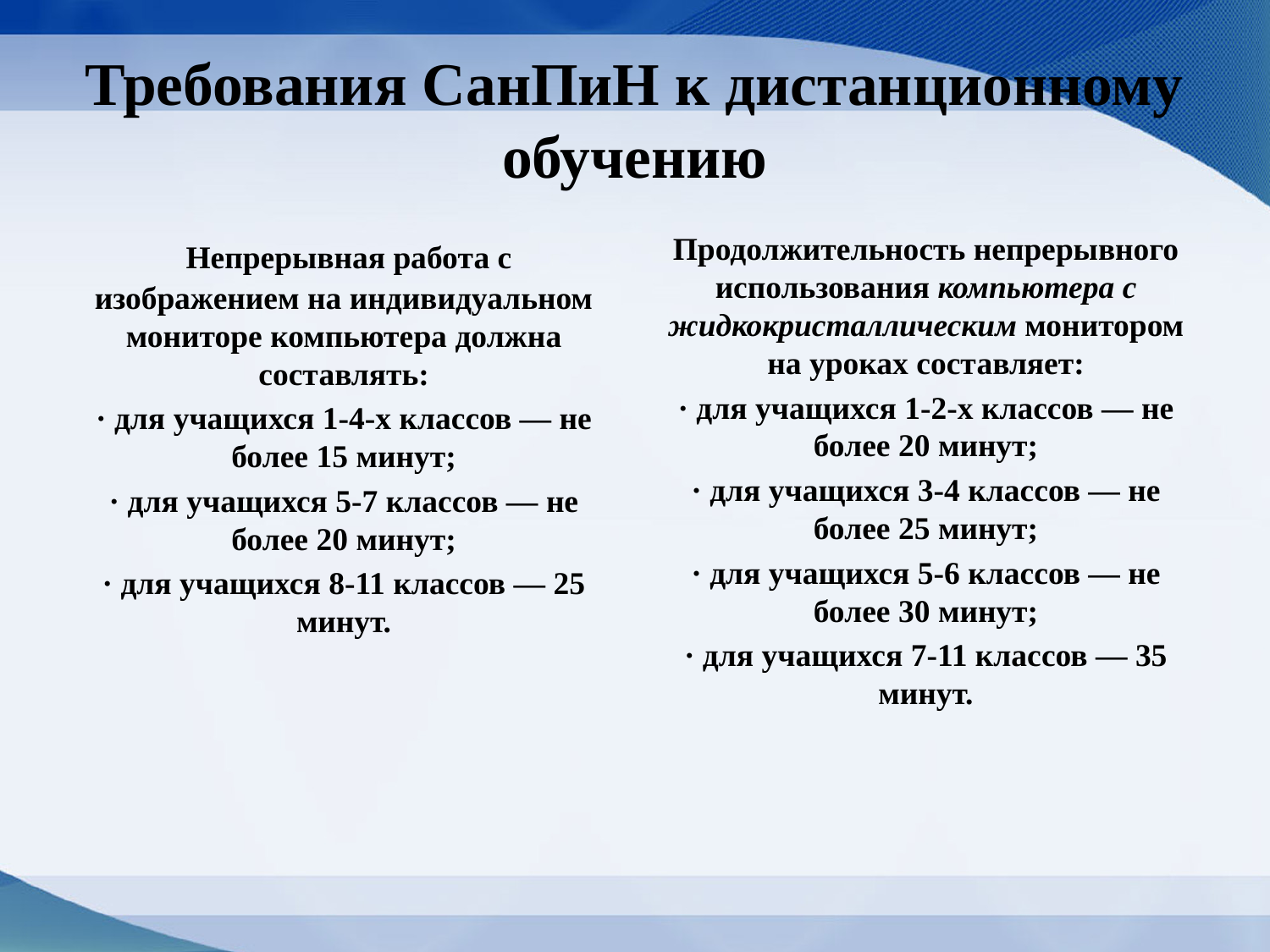

# Требования СанПиН к дистанционному обучению
 Непрерывная работа с изображением на индивидуальном мониторе компьютера должна составлять:
· для учащихся 1-4-х классов — не более 15 минут;
· для учащихся 5-7 классов — не более 20 минут;
· для учащихся 8-11 классов — 25 минут.

Продолжительность непрерывного использования компьютера с жидкокристаллическим монитором на уроках составляет:
· для учащихся 1-2-х классов — не более 20 минут;
· для учащихся 3-4 классов — не более 25 минут;
· для учащихся 5-6 классов — не более 30 минут;
· для учащихся 7-11 классов — 35 минут.